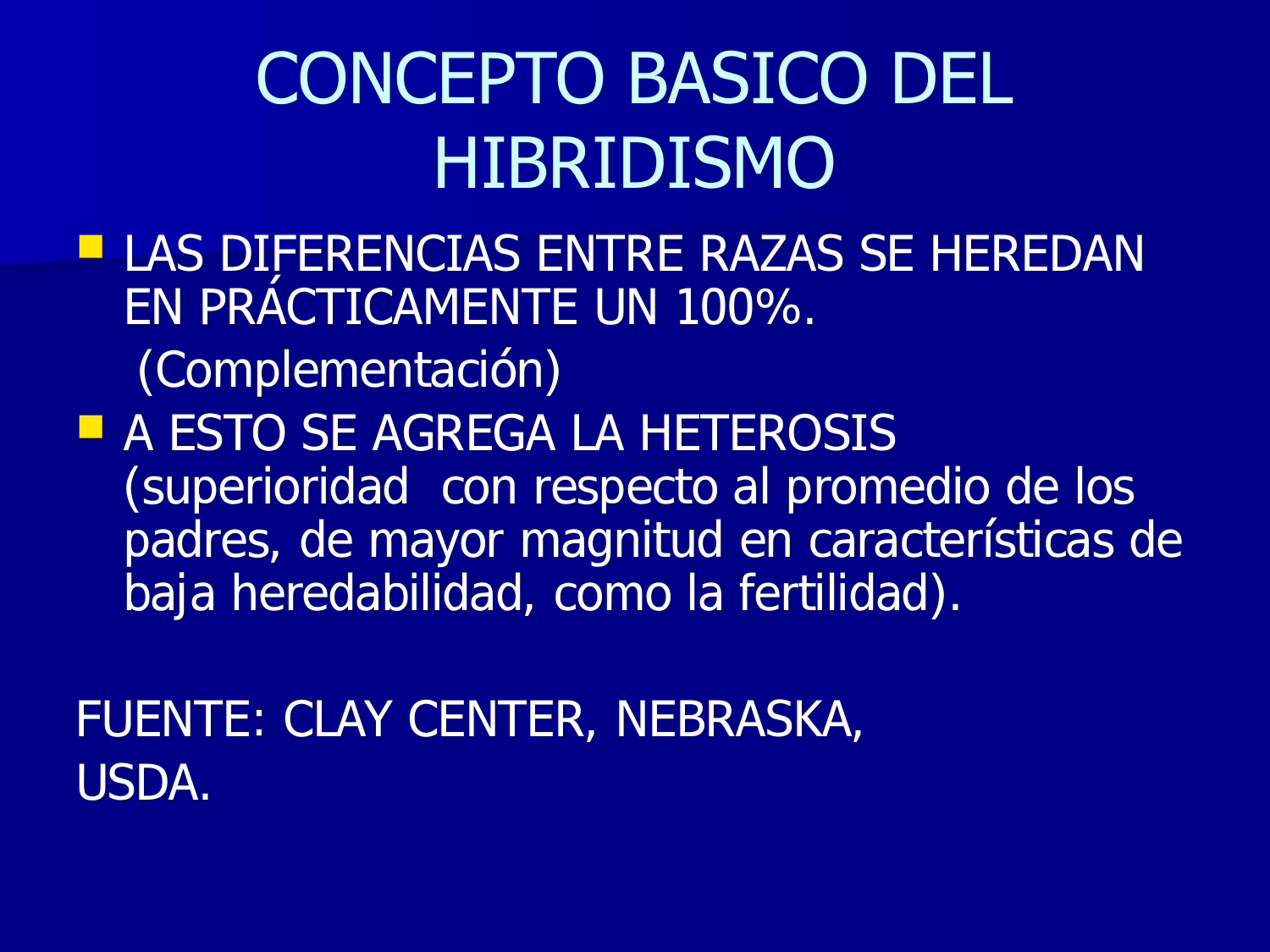

# CONCEPTO BASICO DEL HIBRIDISMO
LAS DIFERENCIAS ENTRE RAZAS SE HEREDAN EN PRÁCTICAMENTE UN 100%.
    (Complementación)
A ESTO SE AGREGA LA HETEROSIS  (superioridad  con respecto al promedio de los padres, de mayor magnitud en características de baja heredabilidad, como la fertilidad).

FUENTE: CLAY CENTER, NEBRASKA,
USDA.